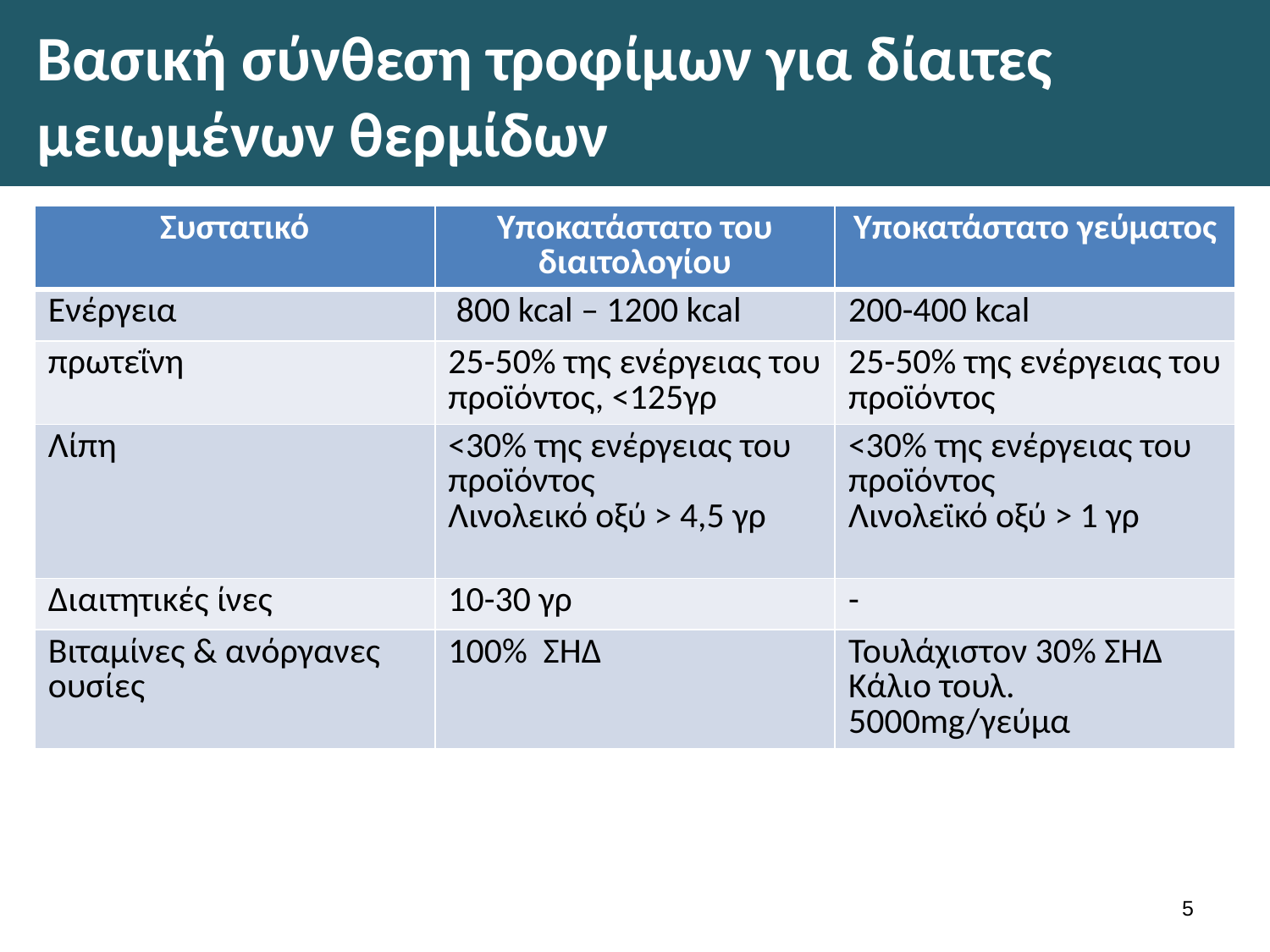

# Βασική σύνθεση τροφίμων για δίαιτες μειωμένων θερμίδων
| Συστατικό | Υποκατάστατο του διαιτολογίου | Υποκατάστατο γεύματος |
| --- | --- | --- |
| Ενέργεια | 800 kcal – 1200 kcal | 200-400 kcal |
| πρωτεΐνη | 25-50% της ενέργειας του προϊόντος, <125γρ | 25-50% της ενέργειας του προϊόντος |
| Λίπη | <30% της ενέργειας του προϊόντος Λινολεικό οξύ > 4,5 γρ | <30% της ενέργειας του προϊόντος Λινολεϊκό οξύ > 1 γρ |
| Διαιτητικές ίνες | 10-30 γρ | - |
| Βιταμίνες & ανόργανες ουσίες | 100% ΣΗΔ | Τουλάχιστον 30% ΣΗΔ Κάλιο τουλ. 5000mg/γεύμα |
5